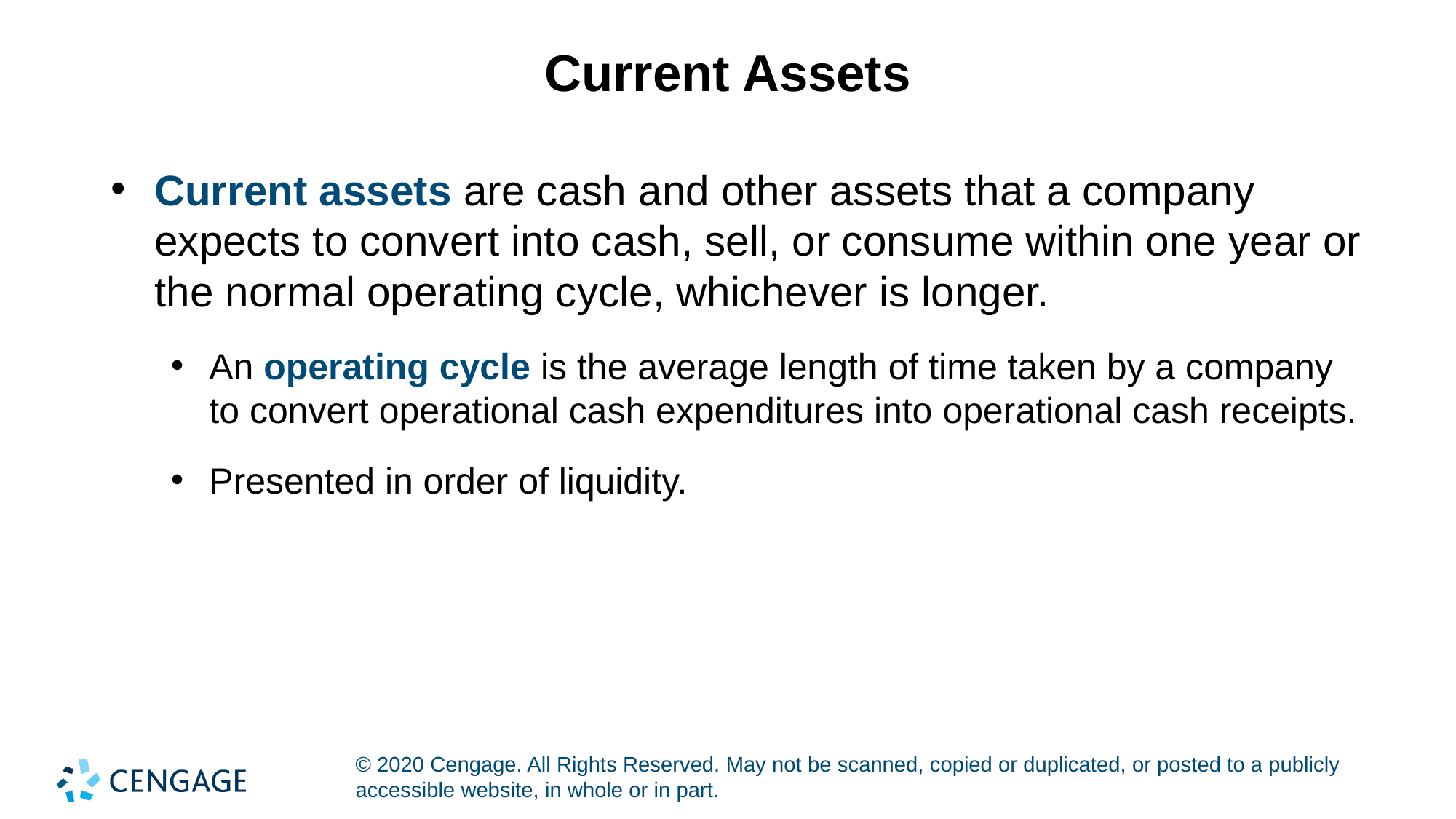

# Current Assets
Current assets are cash and other assets that a company expects to convert into cash, sell, or consume within one year or the normal operating cycle, whichever is longer.
An operating cycle is the average length of time taken by a company to convert operational cash expenditures into operational cash receipts.
Presented in order of liquidity.